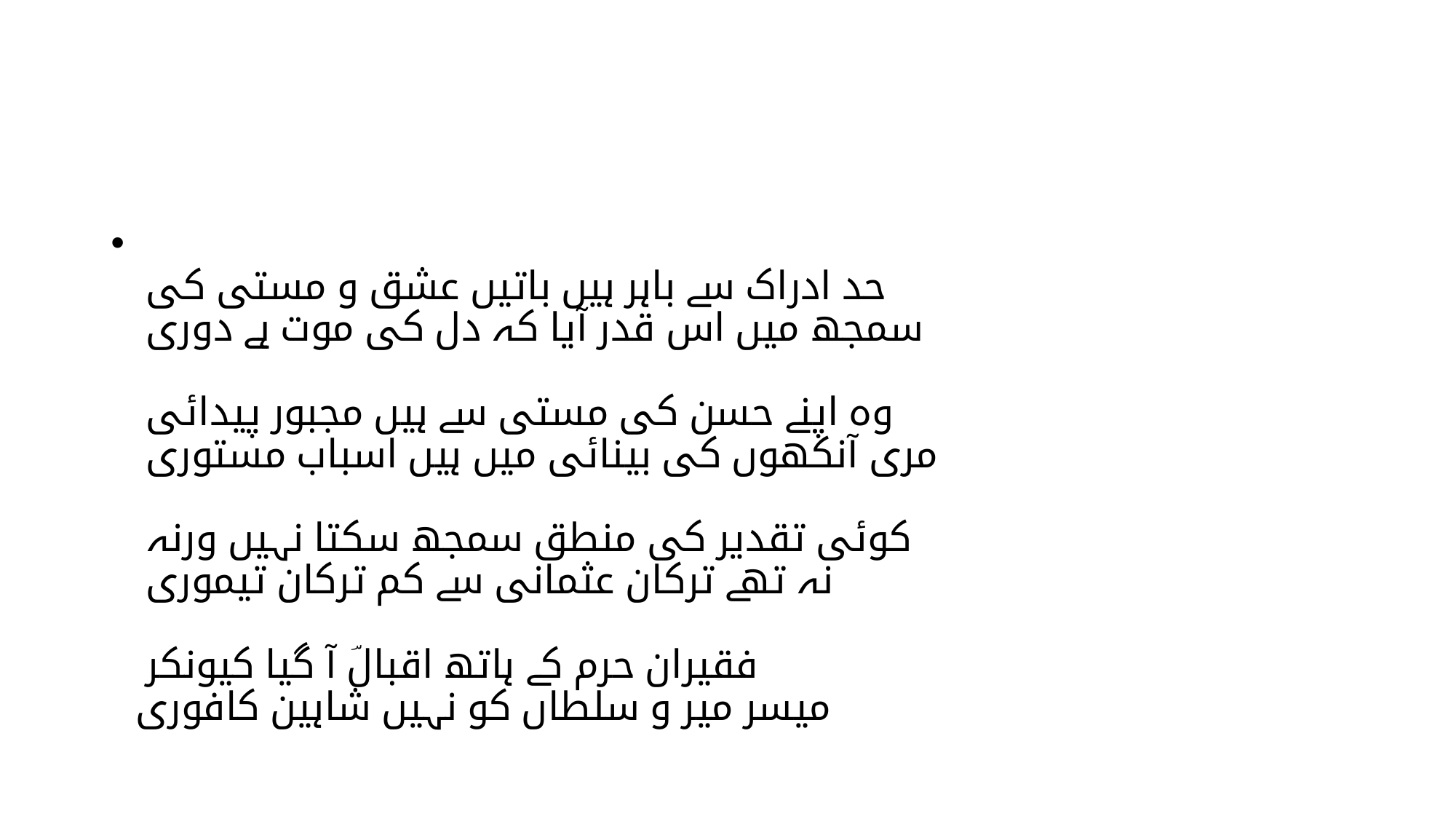

#
حد ادراک سے باہر ہیں باتیں عشق و مستی کی
سمجھ میں اس قدر آیا کہ دل کی موت ہے دوری
وہ اپنے حسن کی مستی سے ہیں مجبور پیدائی
مری آنکھوں کی بینائی میں ہیں اسباب مستوری
کوئی تقدیر کی منطق سمجھ سکتا نہیں ورنہ
نہ تھے ترکان عثمانی سے کم ترکان تیموری
فقیران حرم کے ہاتھ اقبالؔ آ گیا کیونکر
میسر میر و سلطاں کو نہیں شاہین کافوری